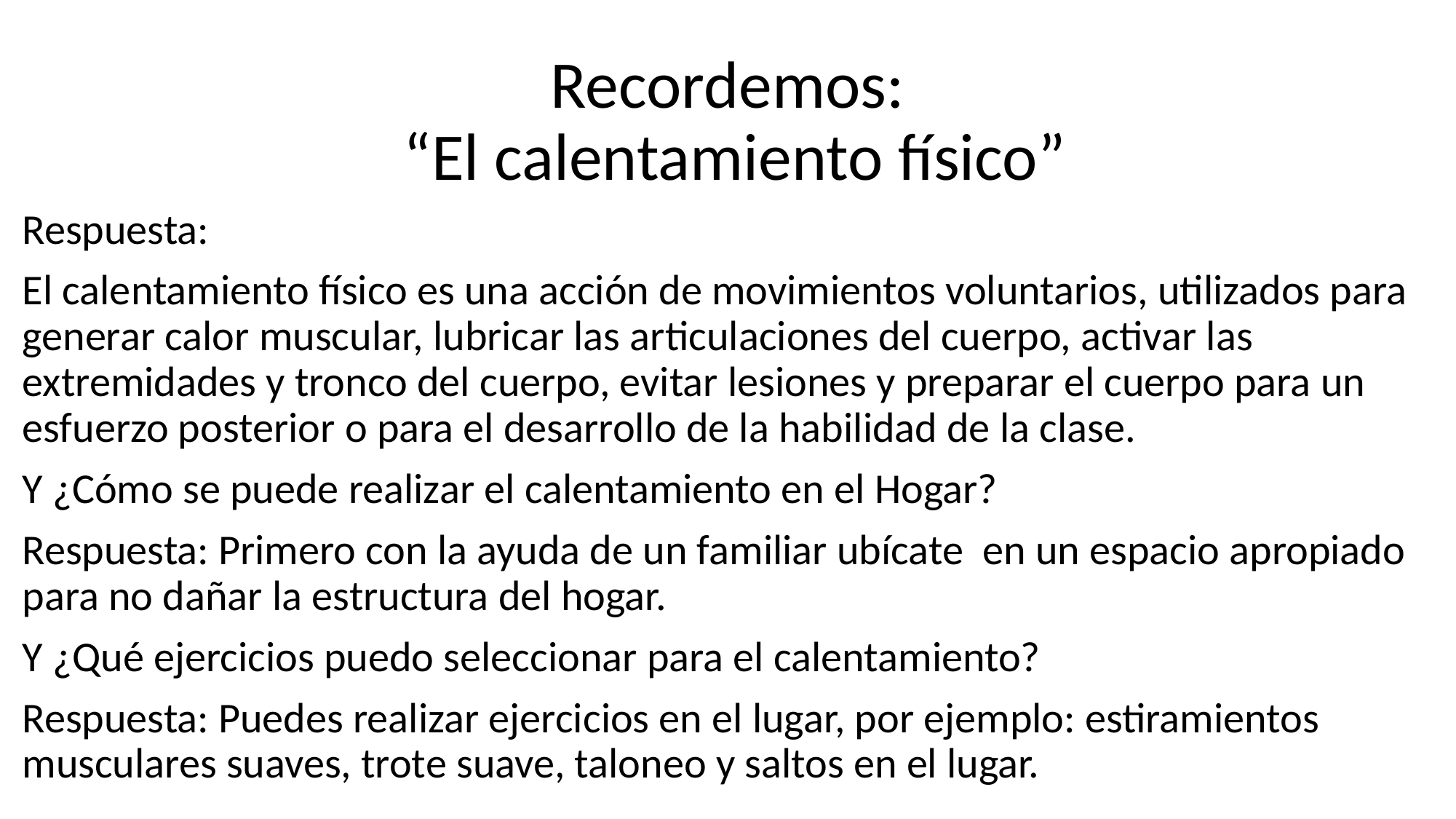

# Recordemos: “El calentamiento físico”
Respuesta:
El calentamiento físico es una acción de movimientos voluntarios, utilizados para generar calor muscular, lubricar las articulaciones del cuerpo, activar las extremidades y tronco del cuerpo, evitar lesiones y preparar el cuerpo para un esfuerzo posterior o para el desarrollo de la habilidad de la clase.
Y ¿Cómo se puede realizar el calentamiento en el Hogar?
Respuesta: Primero con la ayuda de un familiar ubícate  en un espacio apropiado para no dañar la estructura del hogar.
Y ¿Qué ejercicios puedo seleccionar para el calentamiento?
Respuesta: Puedes realizar ejercicios en el lugar, por ejemplo: estiramientos musculares suaves, trote suave, taloneo y saltos en el lugar.